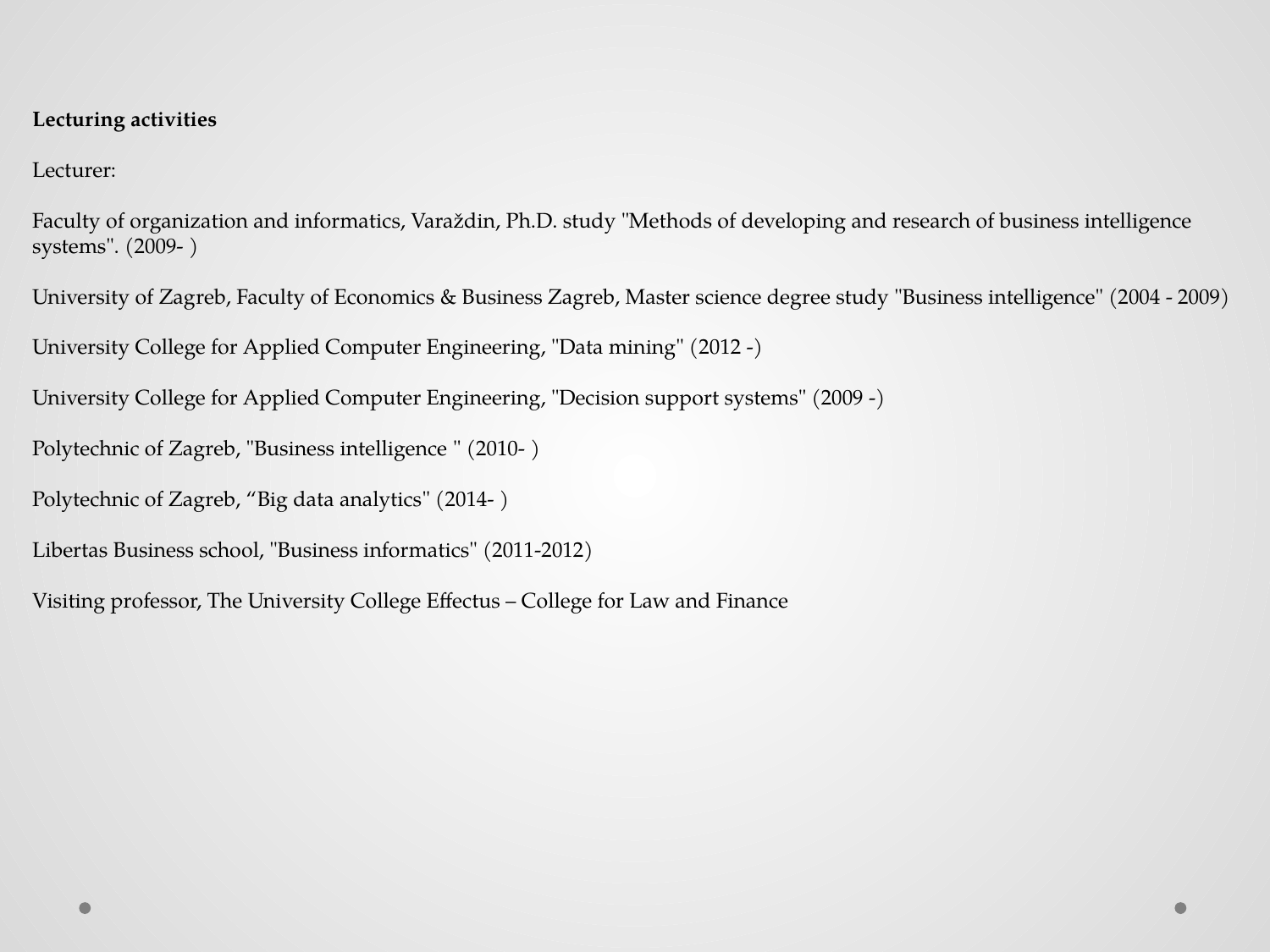

Lecturing activities 
Lecturer: 
Faculty of organization and informatics, Varaždin, Ph.D. study "Methods of developing and research of business intelligence systems". (2009- ) 
University of Zagreb, Faculty of Economics & Business Zagreb, Master science degree study "Business intelligence" (2004 - 2009) 
University College for Applied Computer Engineering, "Data mining" (2012 -) 
University College for Applied Computer Engineering, "Decision support systems" (2009 -) 
Polytechnic of Zagreb, "Business intelligence " (2010- )

Polytechnic of Zagreb, “Big data analytics" (2014- ) 
Libertas Business school, "Business informatics" (2011-2012) 
Visiting professor, The University College Effectus – College for Law and Finance